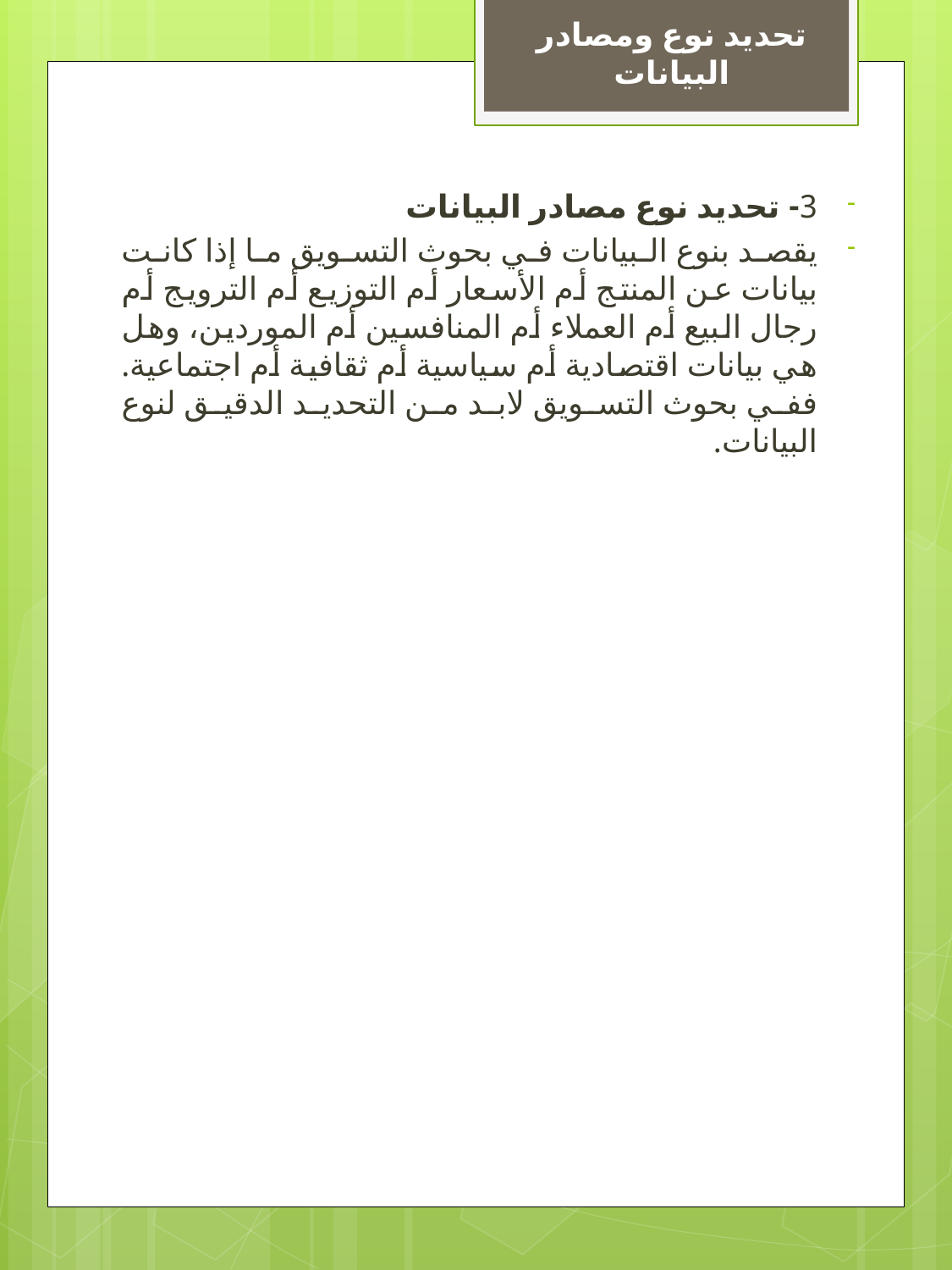

تحديد نوع ومصادر البيانات
3- تحديد نوع مصادر البيانات
يقصد بنوع البيانات في بحوث التسويق ما إذا كانت بيانات عن المنتج أم الأسعار أم التوزيع أم الترويج أم رجال البيع أم العملاء أم المنافسين أم الموردين، وهل هي بيانات اقتصادية أم سياسية أم ثقافية أم اجتماعية. ففي بحوث التسويق لابد من التحديد الدقيق لنوع البيانات.